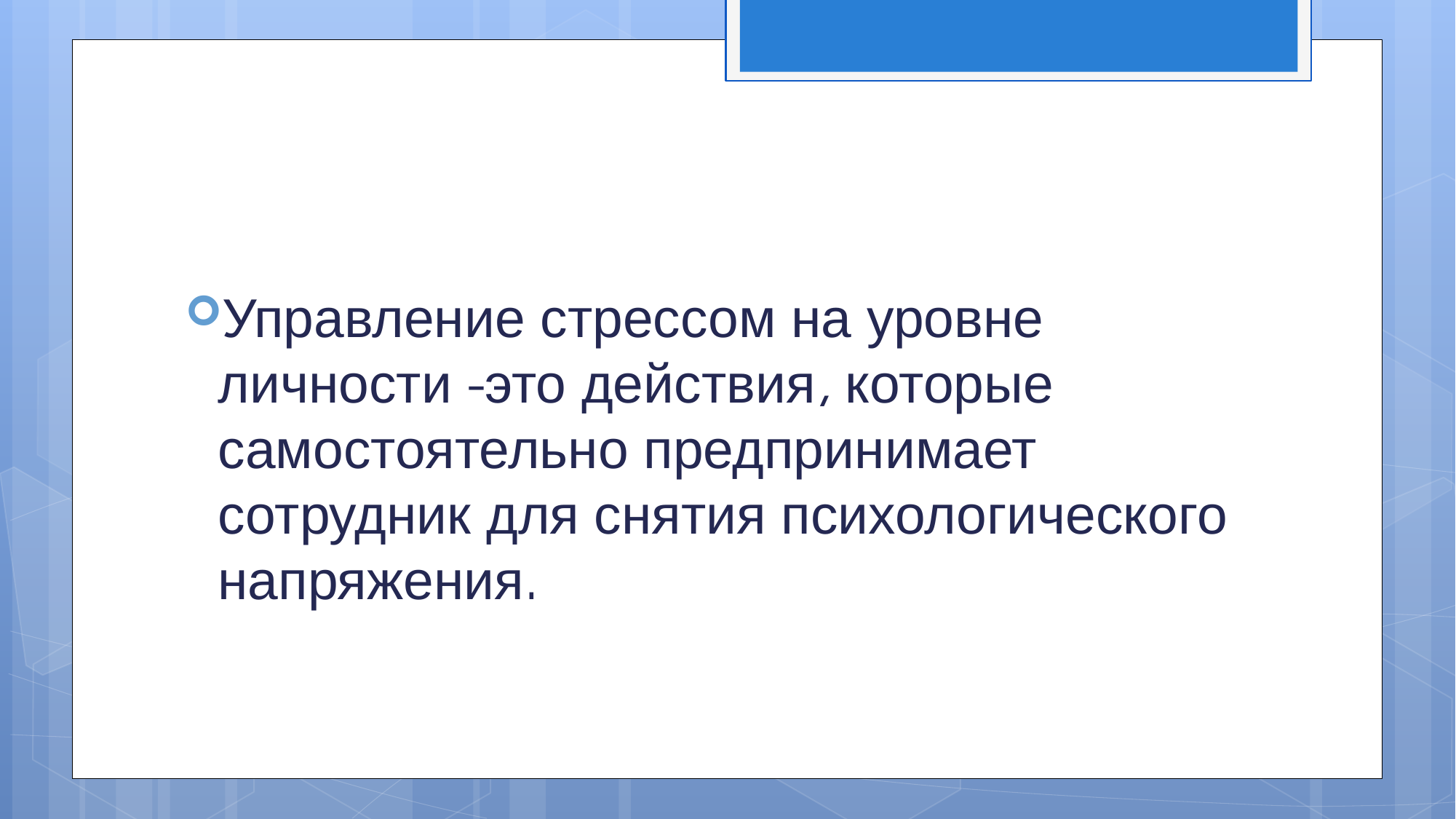

#
Управление стрессом на уровне личности -это действия, которые самостоятельно предпринимает сотрудник для снятия психологического напряжения.